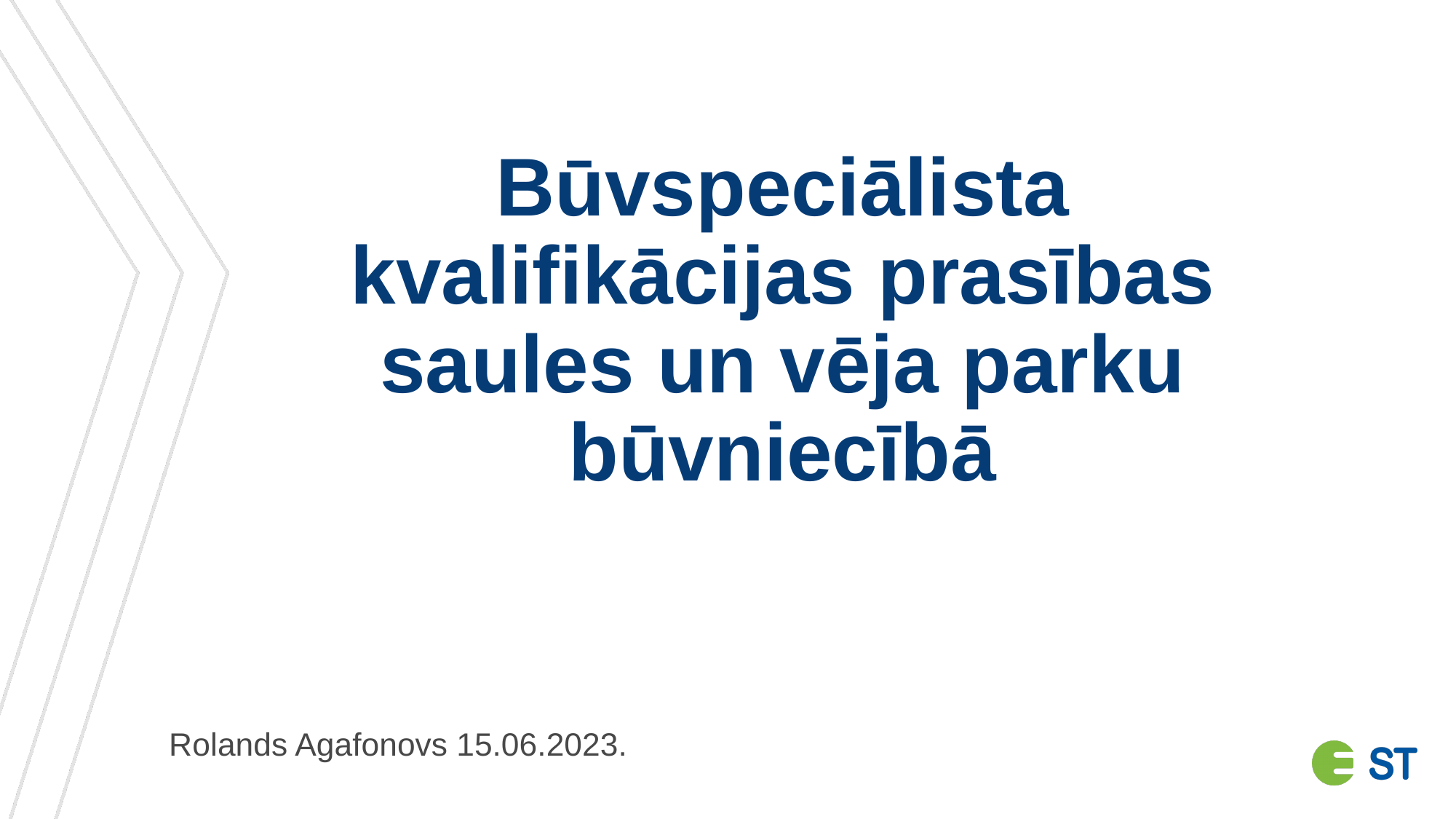

# Būvspeciālista kvalifikācijas prasības saules un vēja parku būvniecībā
Rolands Agafonovs 15.06.2023.